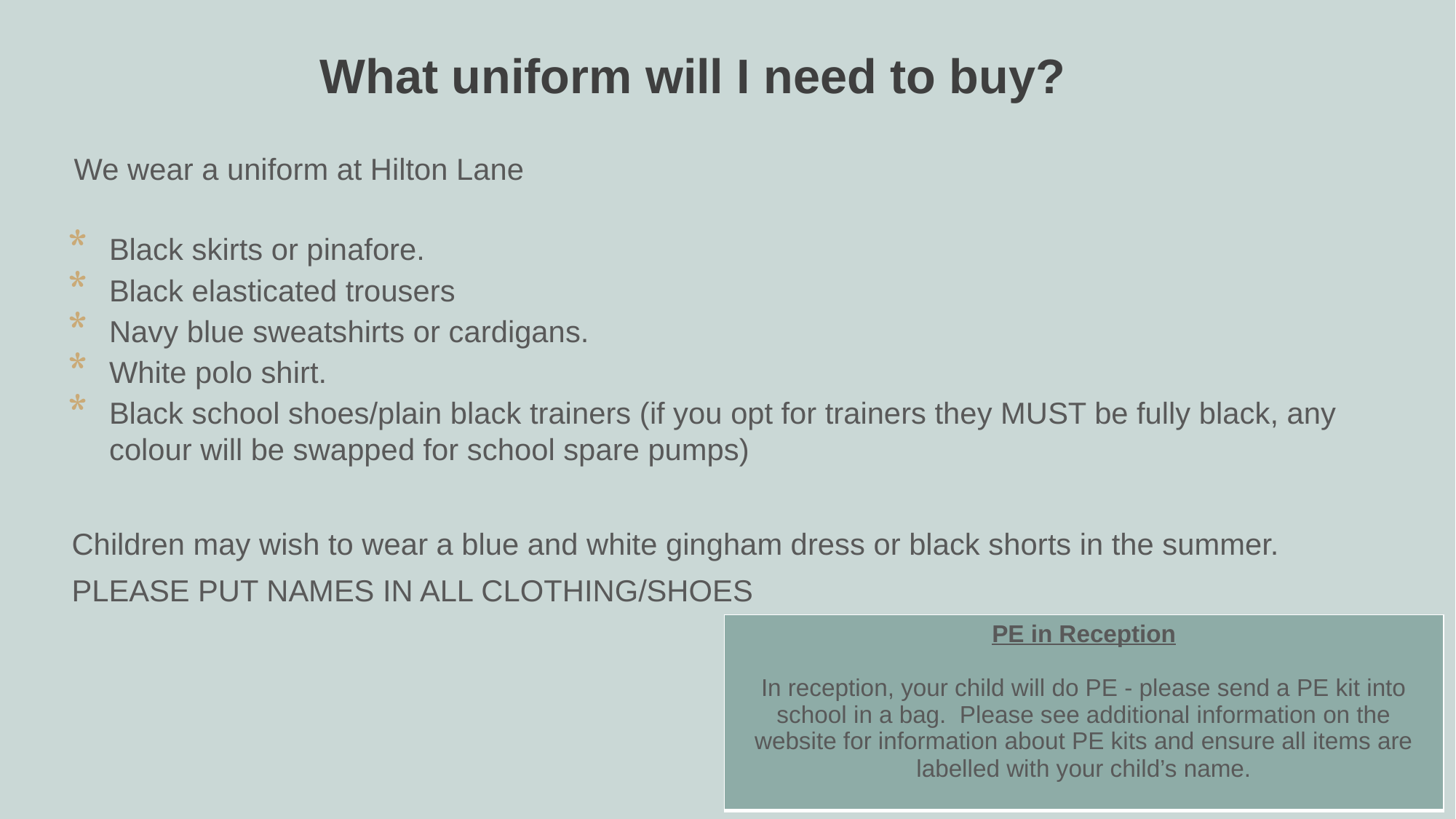

What uniform will I need to buy?

We wear a uniform at Hilton Lane

Black skirts or pinafore.
Black elasticated trousers
Navy blue sweatshirts or cardigans.
White polo shirt.
Black school shoes/plain black trainers (if you opt for trainers they MUST be fully black, any colour will be swapped for school spare pumps)

Children may wish to wear a blue and white gingham dress or black shorts in the summer.
PLEASE PUT NAMES IN ALL CLOTHING/SHOES

| PE in Reception In reception, your child will do PE - please send a PE kit into school in a bag.  Please see additional information on the website for information about PE kits and ensure all items are labelled with your child’s name. |
| --- |